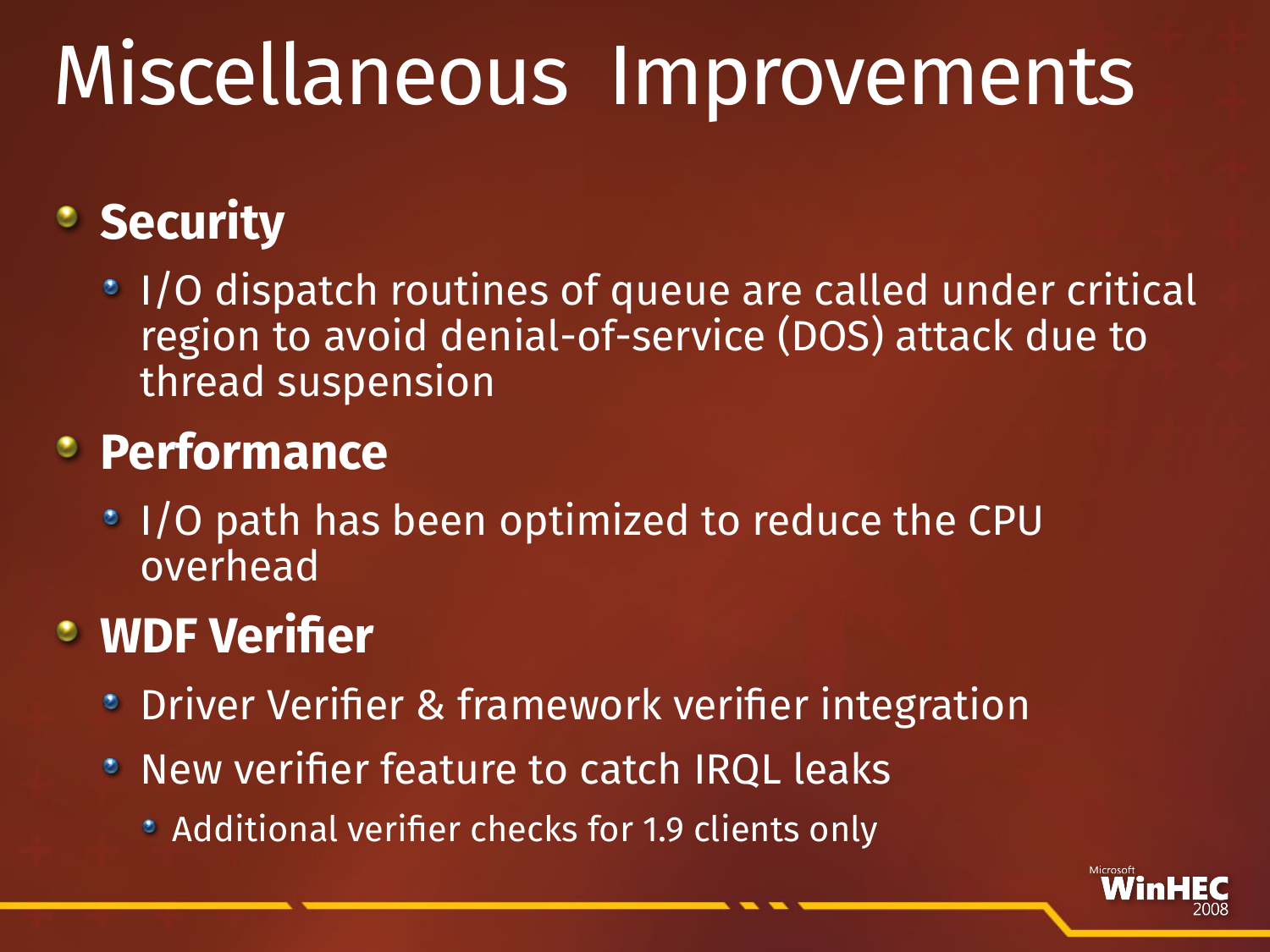

# Miscellaneous  Improvements
Security
I/O dispatch routines of queue are called under critical region to avoid denial-of-service (DOS) attack due to thread suspension
Performance
I/O path has been optimized to reduce the CPU overhead
WDF Verifier
Driver Verifier & framework verifier integration
New verifier feature to catch IRQL leaks
Additional verifier checks for 1.9 clients only